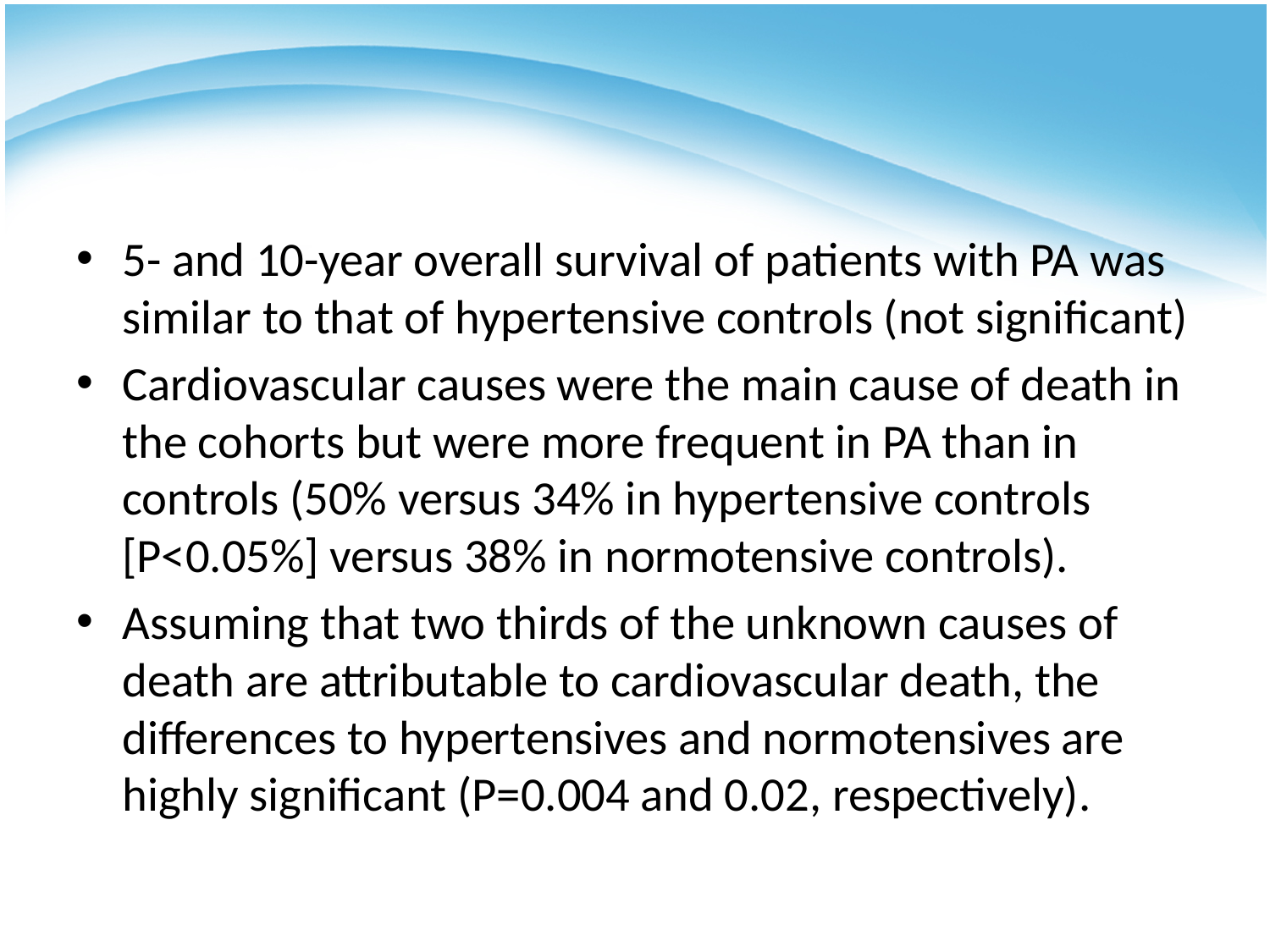

#
5- and 10-year overall survival of patients with PA was similar to that of hypertensive controls (not significant)
Cardiovascular causes were the main cause of death in the cohorts but were more frequent in PA than in controls (50% versus 34% in hypertensive controls [P<0.05%] versus 38% in normotensive controls).
Assuming that two thirds of the unknown causes of death are attributable to cardiovascular death, the differences to hypertensives and normotensives are highly significant (P=0.004 and 0.02, respectively).